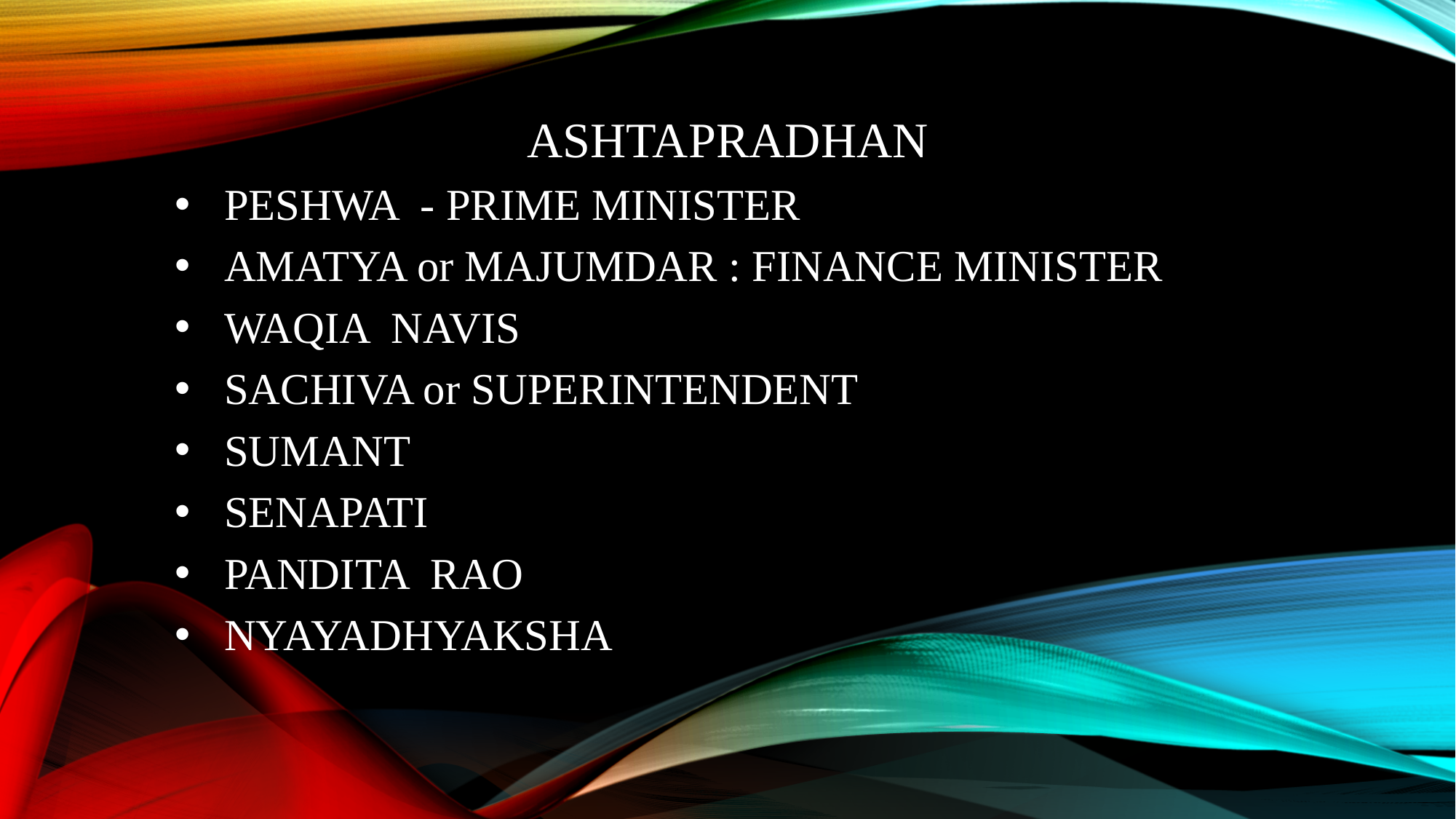

ASHTAPRADHAN
PESHWA  - PRIME MINISTER
AMATYA or MAJUMDAR : FINANCE MINISTER
WAQIA  NAVIS
SACHIVA or SUPERINTENDENT
SUMANT
SENAPATI
PANDITA  RAO
NYAYADHYAKSHA